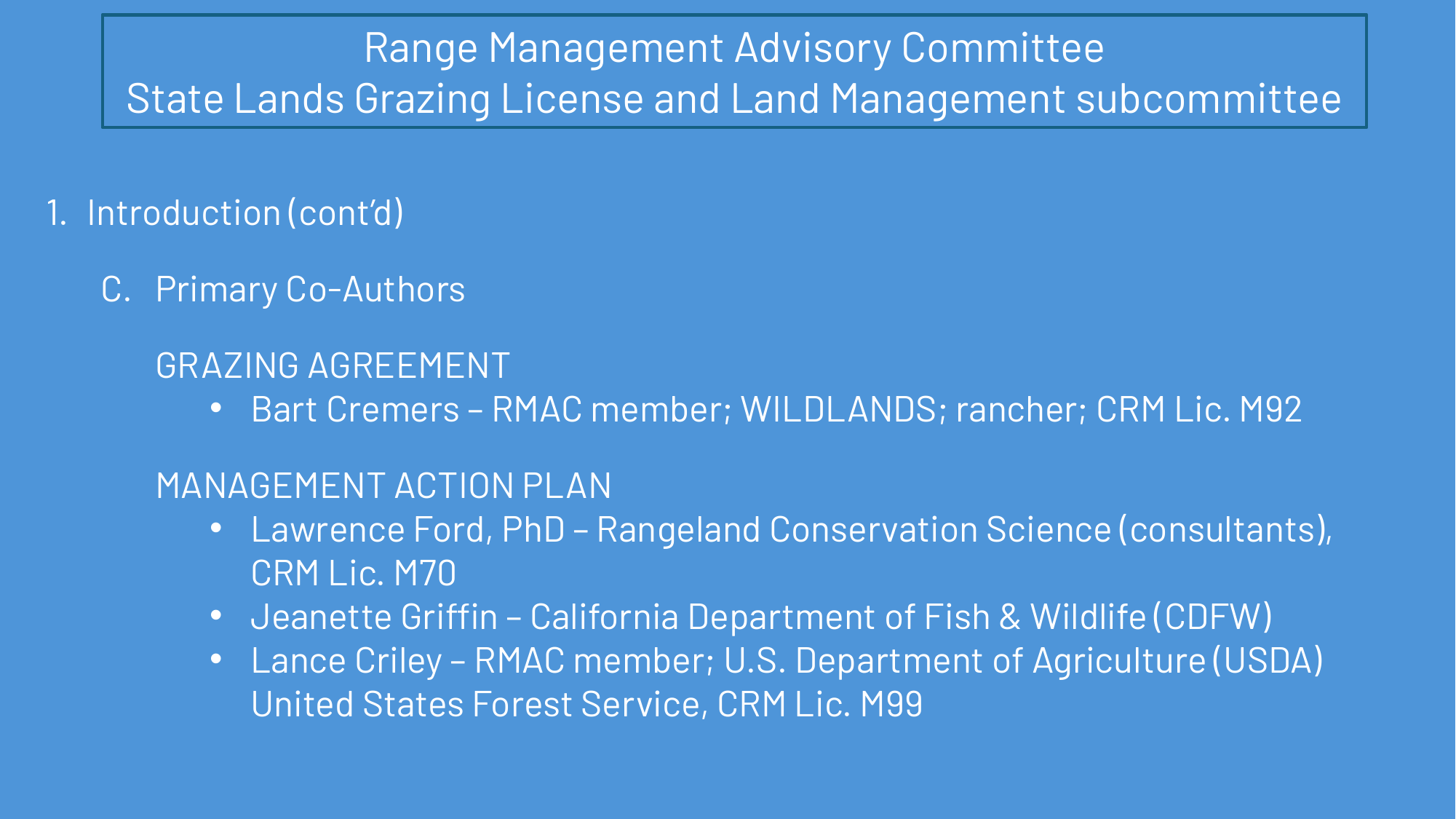

Range Management Advisory Committee
State Lands Grazing License and Land Management subcommittee
Introduction (cont’d)

Primary Co-Authors

GRAZING AGREEMENT
Bart Cremers – RMAC member; WILDLANDS; rancher; CRM Lic. M92

MANAGEMENT ACTION PLAN
Lawrence Ford, PhD – Rangeland Conservation Science (consultants), CRM Lic. M70
Jeanette Griffin – California Department of Fish & Wildlife (CDFW)
Lance Criley – RMAC member; U.S. Department of Agriculture (USDA) United States Forest Service, CRM Lic. M99